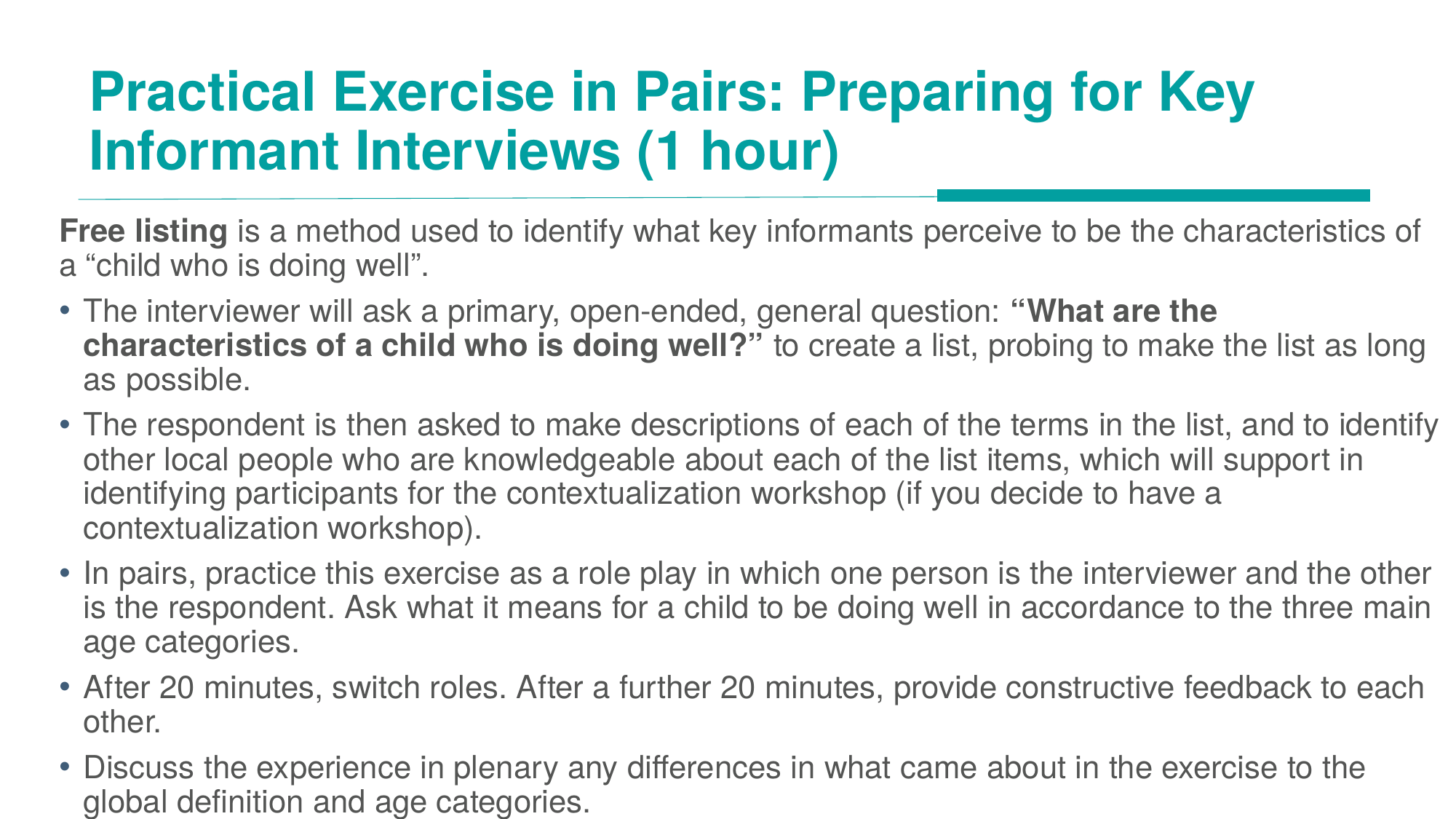

# Practical Exercise in Pairs: Preparing for Key Informant Interviews (1 hour)
Free listing is a method used to identify what key informants perceive to be the characteristics of a “child who is doing well”.
The interviewer will ask a primary, open-ended, general question: “What are the characteristics of a child who is doing well?” to create a list, probing to make the list as long as possible.
The respondent is then asked to make descriptions of each of the terms in the list, and to identify other local people who are knowledgeable about each of the list items, which will support in identifying participants for the contextualization workshop (if you decide to have a contextualization workshop).
In pairs, practice this exercise as a role play in which one person is the interviewer and the other is the respondent. Ask what it means for a child to be doing well in accordance to the three main age categories.
After 20 minutes, switch roles. After a further 20 minutes, provide constructive feedback to each other.
Discuss the experience in plenary any differences in what came about in the exercise to the global definition and age categories.